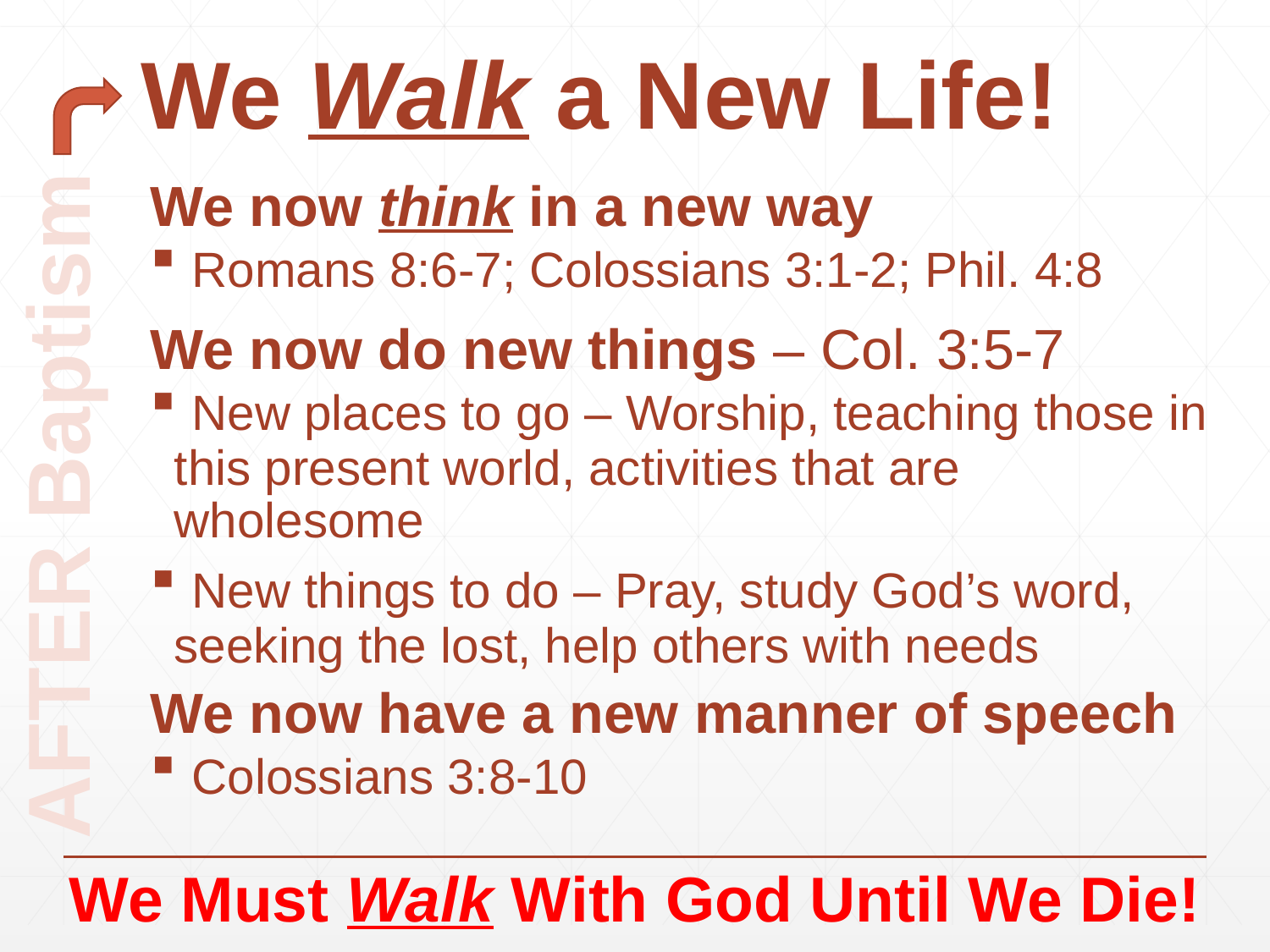

# We Walk a New Life!

We now think in a new way
 Romans 8:6-7; Colossians 3:1-2; Phil. 4:8
We now do new things – Col. 3:5-7
 New places to go – Worship, teaching those in this present world, activities that are wholesome
 New things to do – Pray, study God’s word, seeking the lost, help others with needs
We now have a new manner of speech
 Colossians 3:8-10
AFTER Baptism
We Must Walk With God Until We Die!